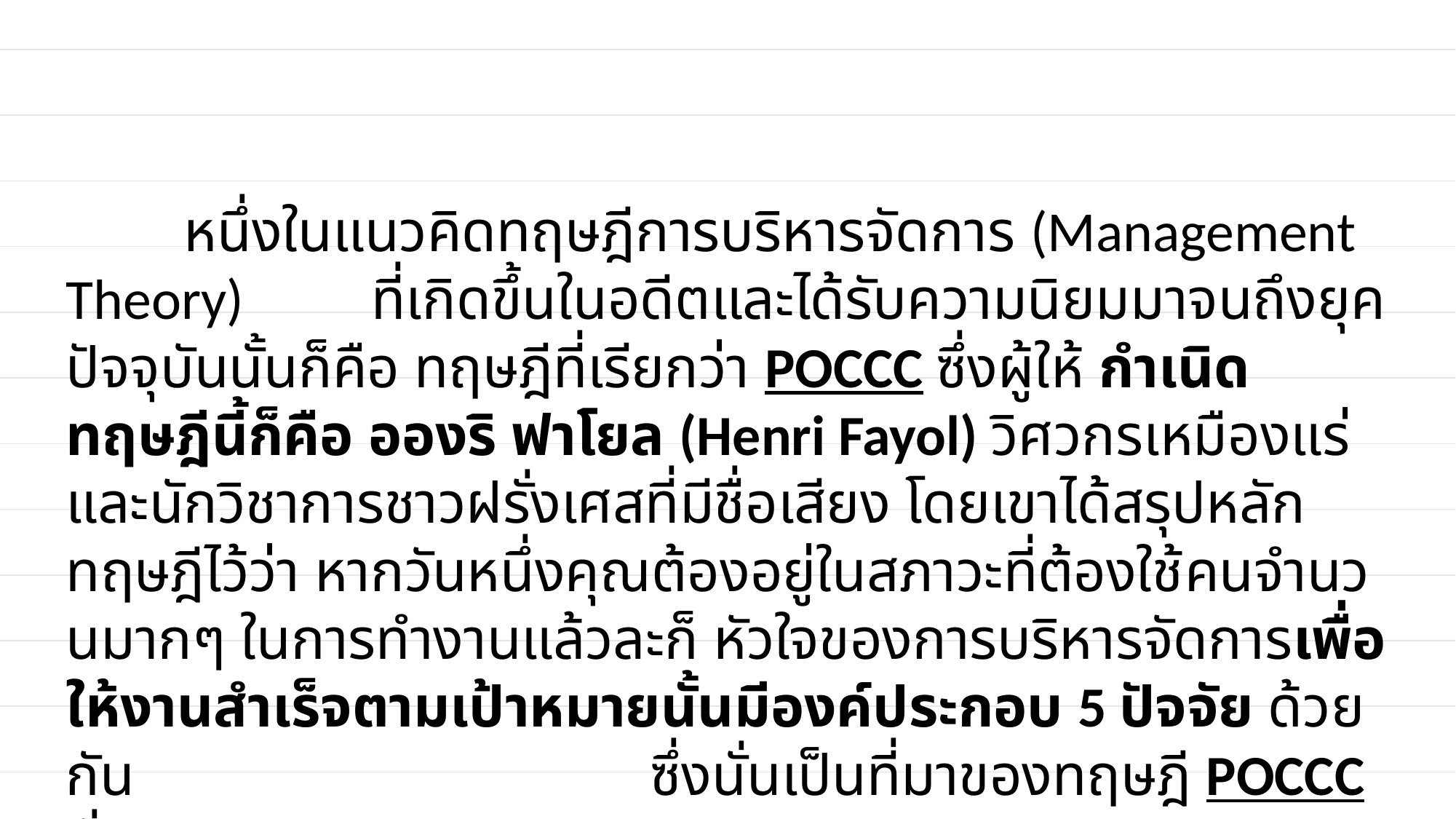

หนึ่งในแนวคิดทฤษฎีการบริหารจัดการ (Management Theory)          ที่เกิดขึ้นในอดีตและได้รับความนิยมมาจนถึงยุคปัจจุบันนั้นก็คือ ทฤษฎีที่เรียกว่า POCCC ซึ่งผู้ให้ กำเนิดทฤษฎีนี้ก็คือ อองริ ฟาโยล (Henri Fayol) วิศวกรเหมืองแร่และนักวิชาการชาวฝรั่งเศสที่มีชื่อเสียง โดยเขาได้สรุปหลักทฤษฎีไว้ว่า หากวันหนึ่งคุณต้องอยู่ในสภาวะที่ต้องใช้คนจำนวนมากๆ ในการทำงานแล้วละก็ หัวใจของการบริหารจัดการเพื่อให้งานสำเร็จตามเป้าหมายนั้นมีองค์ประกอบ 5 ปัจจัย ด้วยกัน                                   ซึ่งนั่นเป็นที่มาของทฤษฎี POCCC นั่นเอง